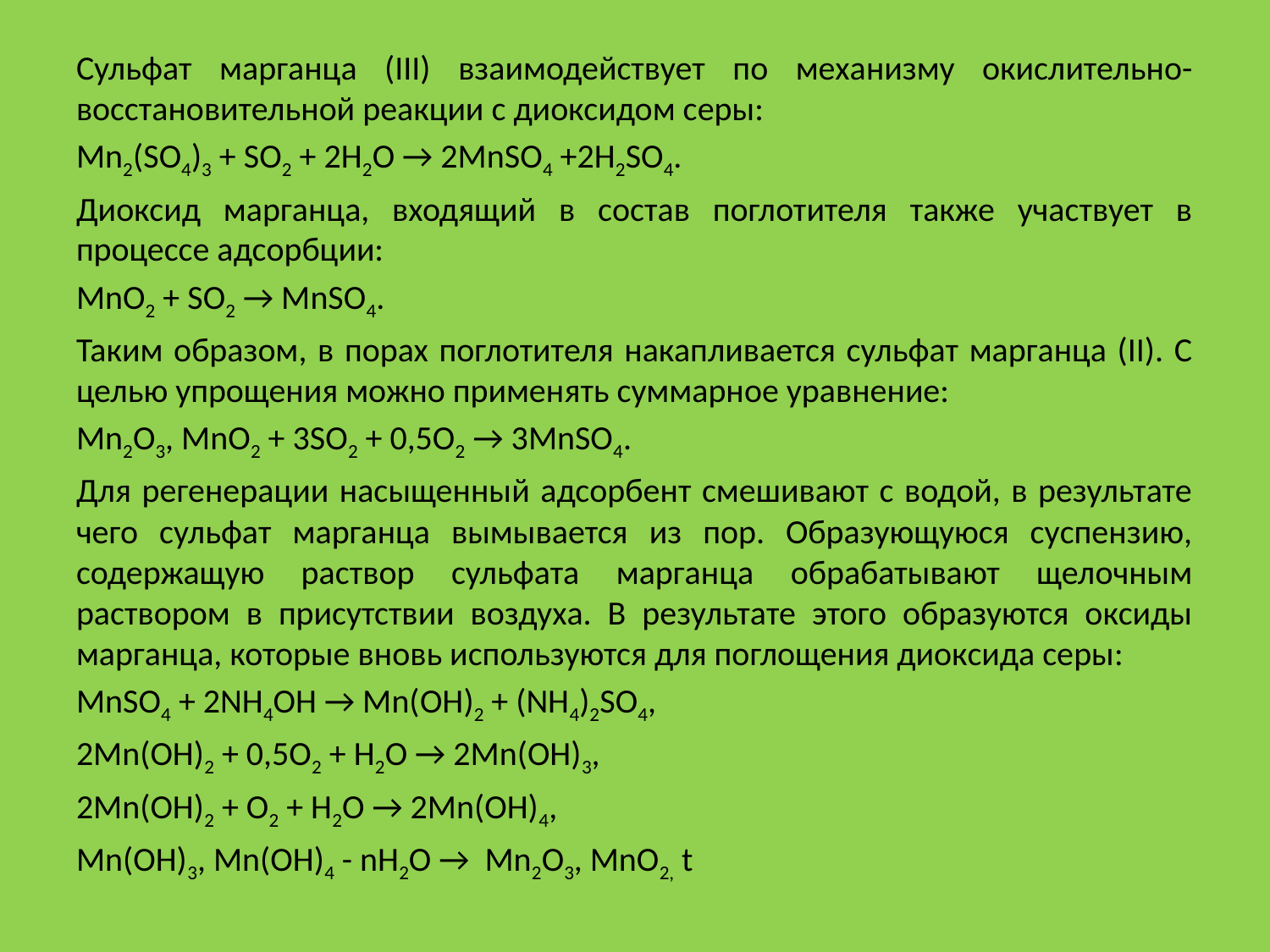

Сульфат марганца (III) взаимодействует по механизму окислительно-восстановительной реакции с диоксидом серы:
Mn2(SO4)3 + SO2 + 2H2O → 2MnSO4 +2H2SO4.
Диоксид марганца, входящий в состав поглотителя также участвует в процессе адсорбции:
MnO2 + SO2 → MnSO4.
Таким образом, в порах поглотителя накапливается сульфат марганца (II). С целью упрощения можно применять суммарное уравнение:
Mn2O3, MnO2 + 3SO2 + 0,5O2 → 3MnSO4.
Для регенерации насыщенный адсорбент смешивают с водой, в результате чего сульфат марганца вымывается из пор. Образующуюся суспензию, содержащую раствор сульфата марганца обрабатывают щелочным раствором в присутствии воздуха. В результате этого образуются оксиды марганца, которые вновь используются для поглощения диоксида серы:
MnSO4 + 2NH4OH → Mn(ОН)2 + (NH4)2SO4,
2Mn(ОН)2 + 0,5O2 + H2O → 2Mn(ОН)3,
2Mn(ОН)2 + O2 + H2O → 2Mn(ОН)4,
Mn(ОН)3, Mn(ОН)4 - nH2O →  Mn2O3, MnO2, t